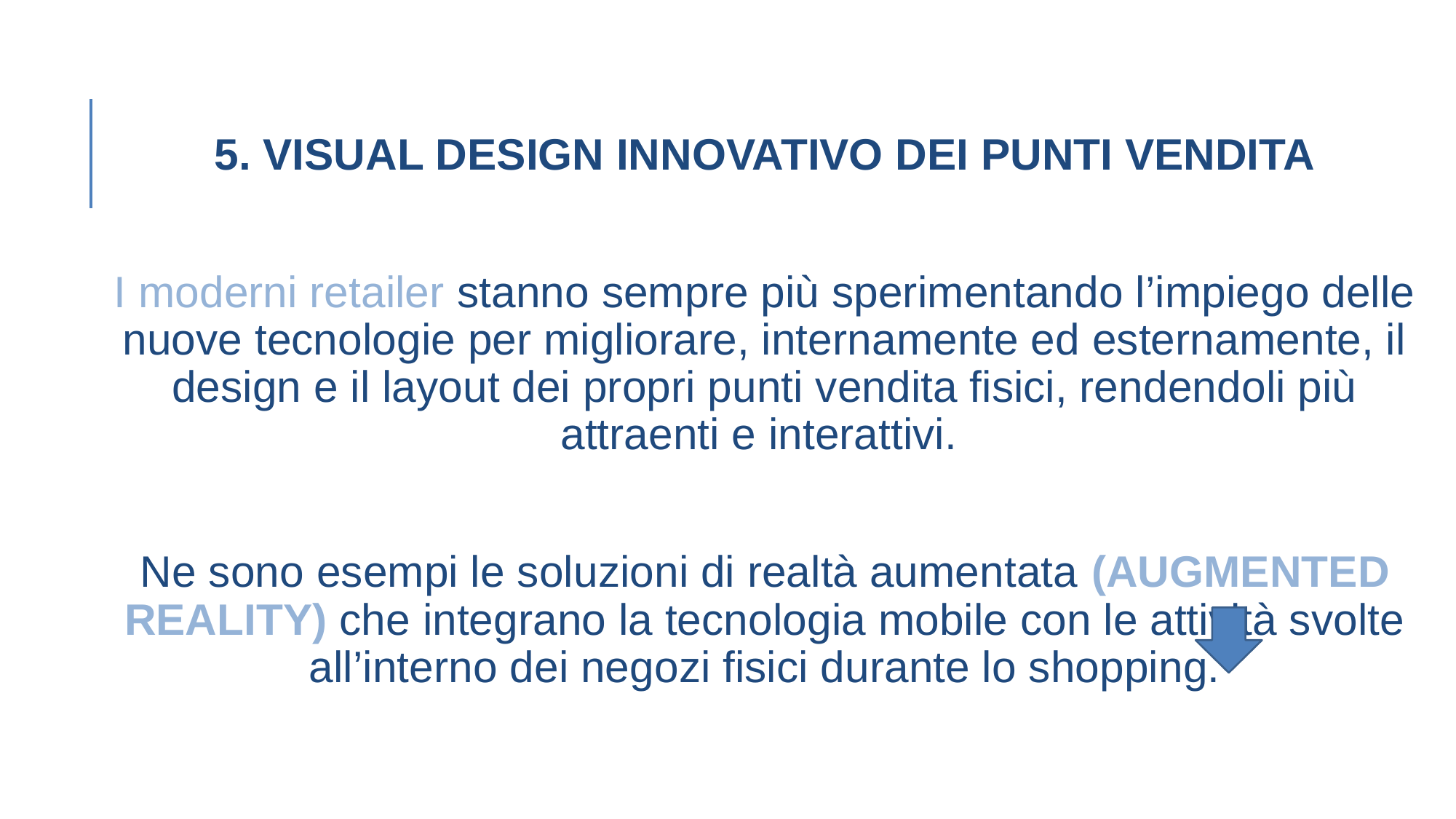

5. VISUAL DESIGN INNOVATIVO DEI PUNTI VENDITA

I moderni retailer stanno sempre più sperimentando l’impiego delle nuove tecnologie per migliorare, internamente ed esternamente, il design e il layout dei propri punti vendita fisici, rendendoli più attraenti e interattivi.

Ne sono esempi le soluzioni di realtà aumentata (AUGMENTED REALITY) che integrano la tecnologia mobile con le attività svolte all’interno dei negozi fisici durante lo shopping.